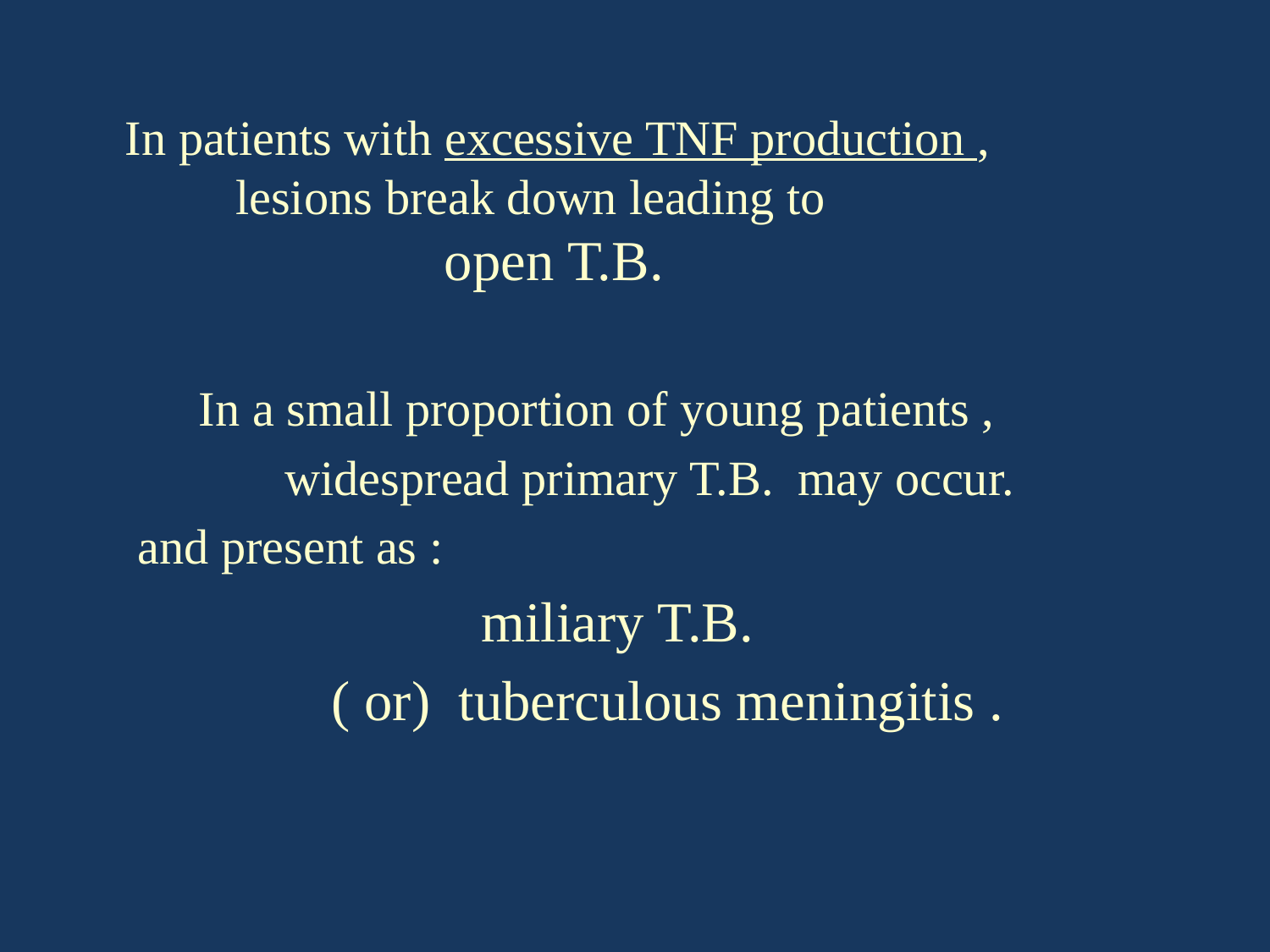

# In patients with excessive TNF production , lesions break down leading to open T.B.
          In a small proportion of young patients ,
                 widespread primary T.B.  may occur.
     and present as :
                                 miliary T.B.
                  ( or)  tuberculous meningitis .